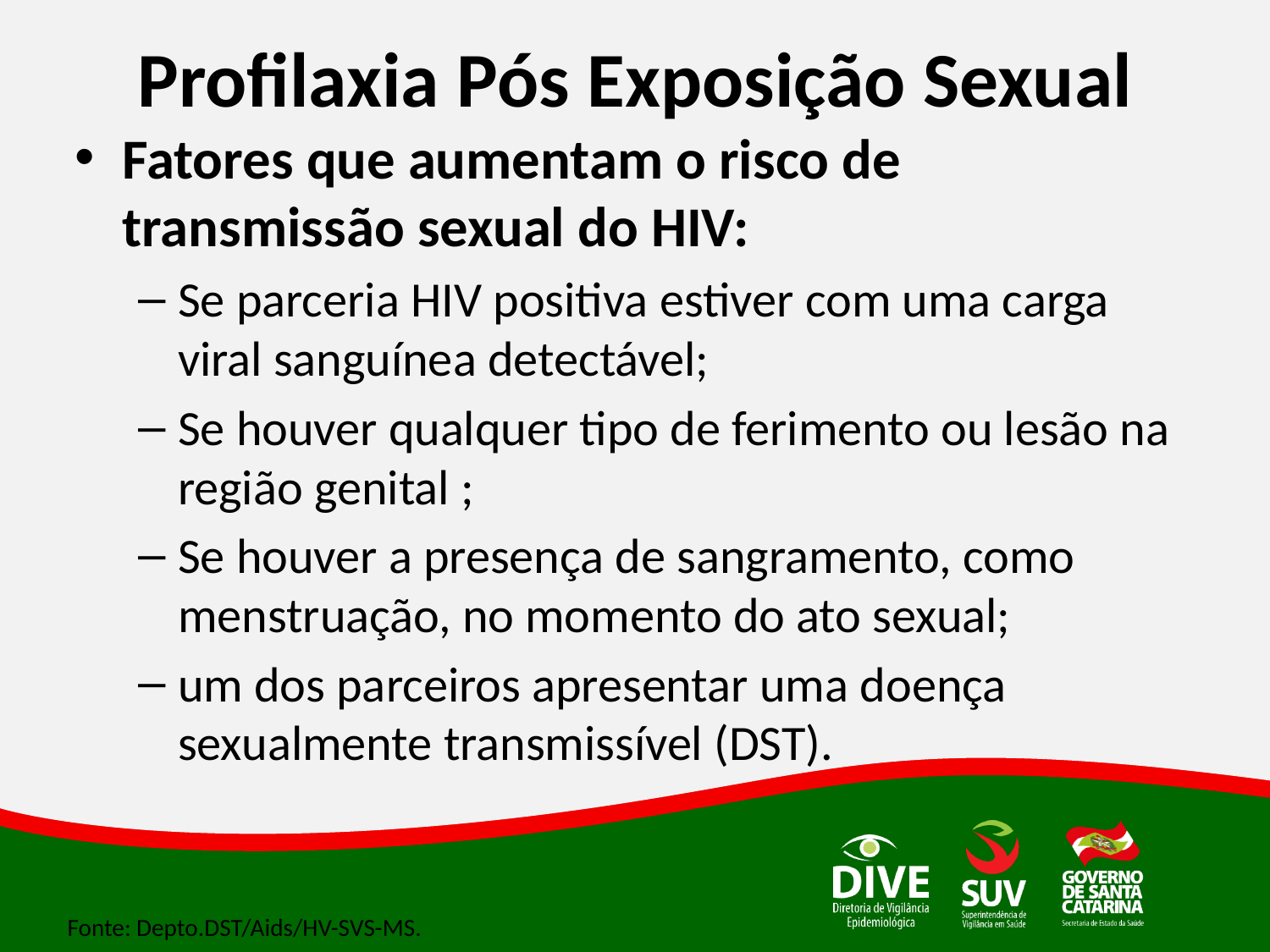

# Profilaxia Pós Exposição Sexual
Fatores que aumentam o risco de transmissão sexual do HIV:
Se parceria HIV positiva estiver com uma carga viral sanguínea detectável;
Se houver qualquer tipo de ferimento ou lesão na região genital ;
Se houver a presença de sangramento, como menstruação, no momento do ato sexual;
um dos parceiros apresentar uma doença sexualmente transmissível (DST).

Fonte: Depto.DST/Aids/HV-SVS-MS.